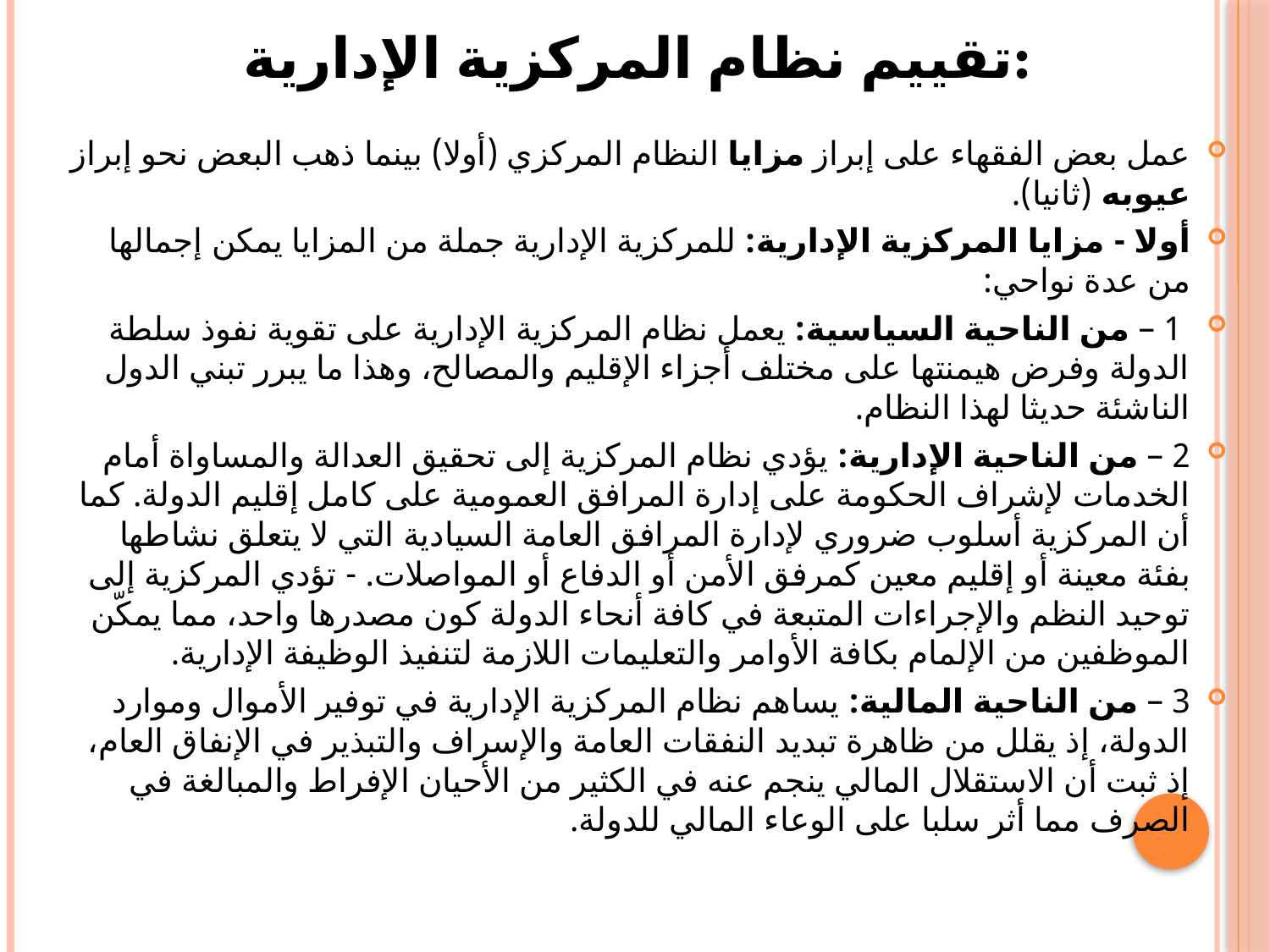

# تقييم نظام المركزية الإدارية:
عمل بعض الفقهاء على إبراز مزايا النظام المركزي (أولا) بينما ذهب البعض نحو إبراز عيوبه (ثانيا).
أولا - مزايا المركزية الإدارية: للمركزية الإدارية جملة من المزايا يمكن إجمالها من عدة نواحي:
 1 – من الناحية السياسية: يعمل نظام المركزية الإدارية على تقوية نفوذ سلطة الدولة وفرض هيمنتها على مختلف أجزاء الإقليم والمصالح، وهذا ما يبرر تبني الدول الناشئة حديثا لهذا النظام.
2 – من الناحية الإدارية: يؤدي نظام المركزية إلى تحقيق العدالة والمساواة أمام الخدمات لإشراف الحكومة على إدارة المرافق العمومية على كامل إقليم الدولة. كما أن المركزية أسلوب ضروري لإدارة المرافق العامة السيادية التي لا يتعلق نشاطها بفئة معينة أو إقليم معين كمرفق الأمن أو الدفاع أو المواصلات. - تؤدي المركزية إلى توحيد النظم والإجراءات المتبعة في كافة أنحاء الدولة كون مصدرها واحد، مما يمكّن الموظفين من الإلمام بكافة الأوامر والتعليمات اللازمة لتنفيذ الوظيفة الإدارية.
3 – من الناحية المالية: يساهم نظام المركزية الإدارية في توفير الأموال وموارد الدولة، إذ يقلل من ظاهرة تبديد النفقات العامة والإسراف والتبذير في الإنفاق العام، إذ ثبت أن الاستقلال المالي ينجم عنه في الكثير من الأحيان الإفراط والمبالغة في الصرف مما أثر سلبا على الوعاء المالي للدولة.